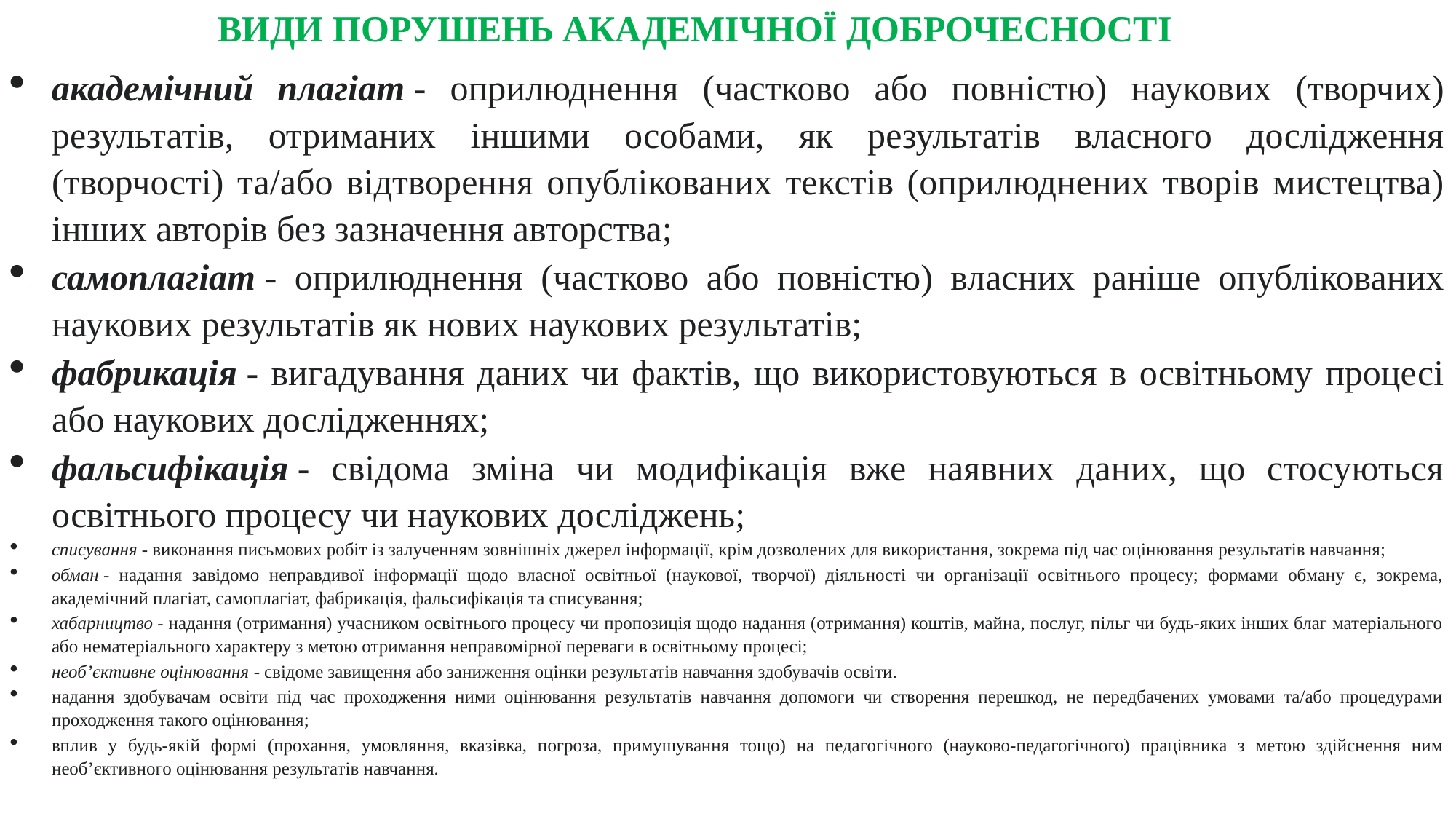

ВИДИ ПОРУШЕНЬ АКАДЕМІЧНОЇ ДОБРОЧЕСНОСТІ
академічний плагіат - оприлюднення (частково або повністю) наукових (творчих) результатів, отриманих іншими особами, як результатів власного дослідження (творчості) та/або відтворення опублікованих текстів (оприлюднених творів мистецтва) інших авторів без зазначення авторства;
самоплагіат - оприлюднення (частково або повністю) власних раніше опублікованих наукових результатів як нових наукових результатів;
фабрикація - вигадування даних чи фактів, що використовуються в освітньому процесі або наукових дослідженнях;
фальсифікація - свідома зміна чи модифікація вже наявних даних, що стосуються освітнього процесу чи наукових досліджень;
списування - виконання письмових робіт із залученням зовнішніх джерел інформації, крім дозволених для використання, зокрема під час оцінювання результатів навчання;
обман - надання завідомо неправдивої інформації щодо власної освітньої (наукової, творчої) діяльності чи організації освітнього процесу; формами обману є, зокрема, академічний плагіат, самоплагіат, фабрикація, фальсифікація та списування;
хабарництво - надання (отримання) учасником освітнього процесу чи пропозиція щодо надання (отримання) коштів, майна, послуг, пільг чи будь-яких інших благ матеріального або нематеріального характеру з метою отримання неправомірної переваги в освітньому процесі;
необ’єктивне оцінювання - свідоме завищення або заниження оцінки результатів навчання здобувачів освіти.
надання здобувачам освіти під час проходження ними оцінювання результатів навчання допомоги чи створення перешкод, не передбачених умовами та/або процедурами проходження такого оцінювання;
вплив у будь-якій формі (прохання, умовляння, вказівка, погроза, примушування тощо) на педагогічного (науково-педагогічного) працівника з метою здійснення ним необ’єктивного оцінювання результатів навчання.